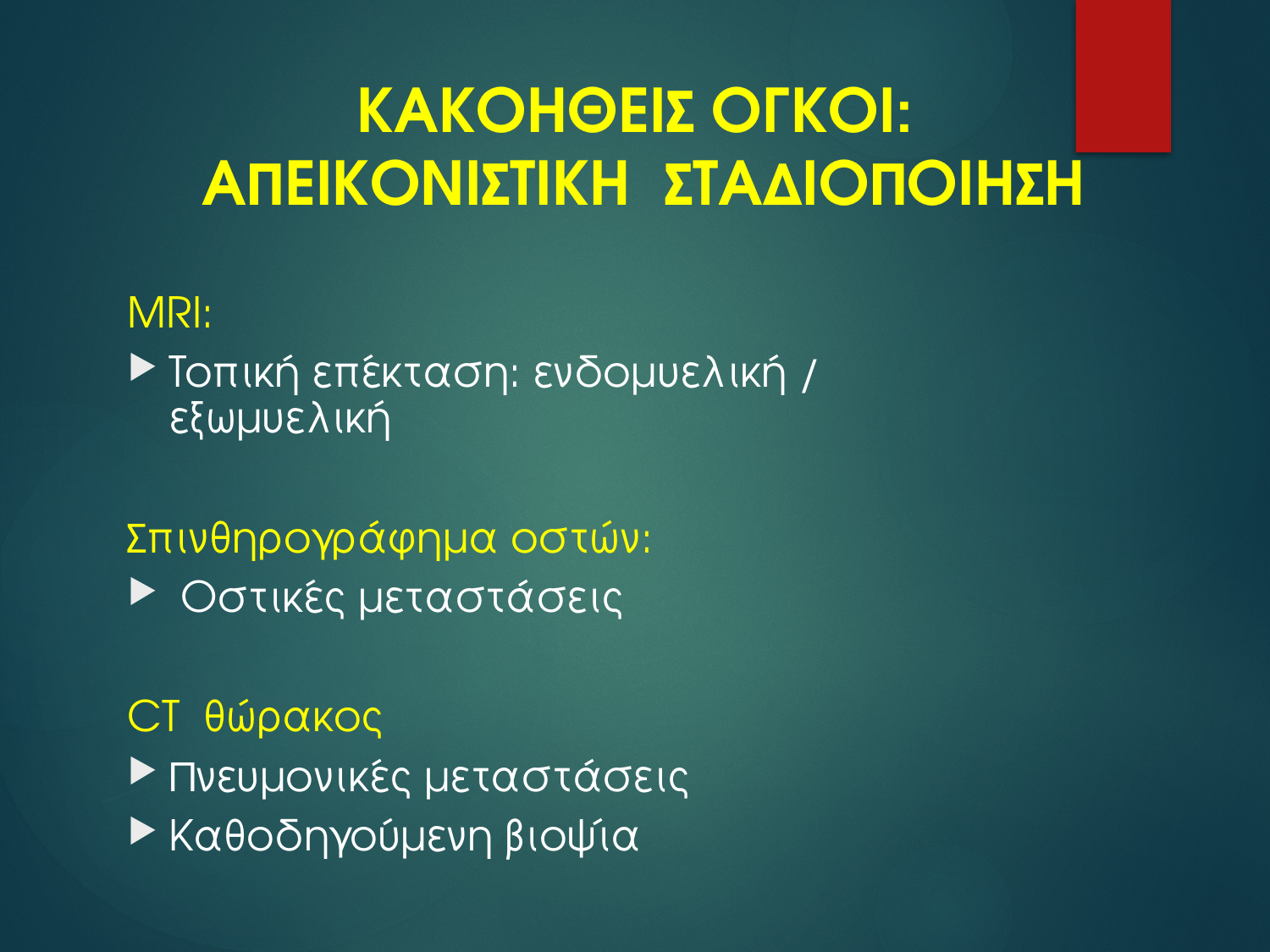

# ΚΑΚΟΗΘΕΙΣ ΟΓΚΟΙ: AΠΕΙΚΟΝΙΣΤΙΚΗ  ΣΤΑΔΙΟΠΟΙΗΣΗ
MRI:
Toπική επέκταση: ενδομυελική / εξωμυελική

Σπινθηρογράφημα οστών:
 Οστικές μεταστάσεις

CT  θώρακος
Πνευμονικές μεταστάσεις
Καθοδηγούμενη βιοψία